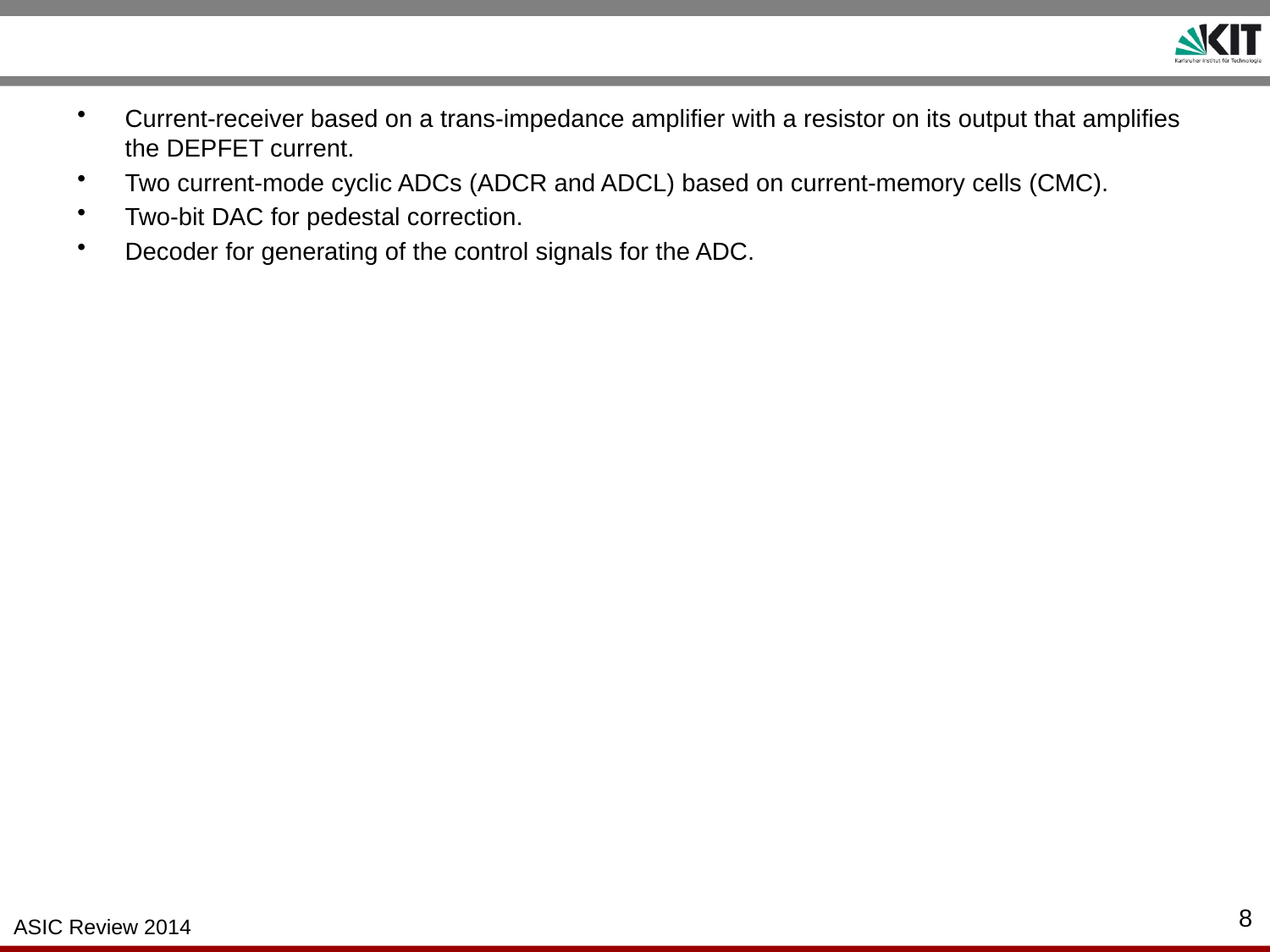

#
Current-receiver based on a trans-impedance amplifier with a resistor on its output that amplifies the DEPFET current.
Two current-mode cyclic ADCs (ADCR and ADCL) based on current-memory cells (CMC).
Two-bit DAC for pedestal correction.
Decoder for generating of the control signals for the ADC.
8